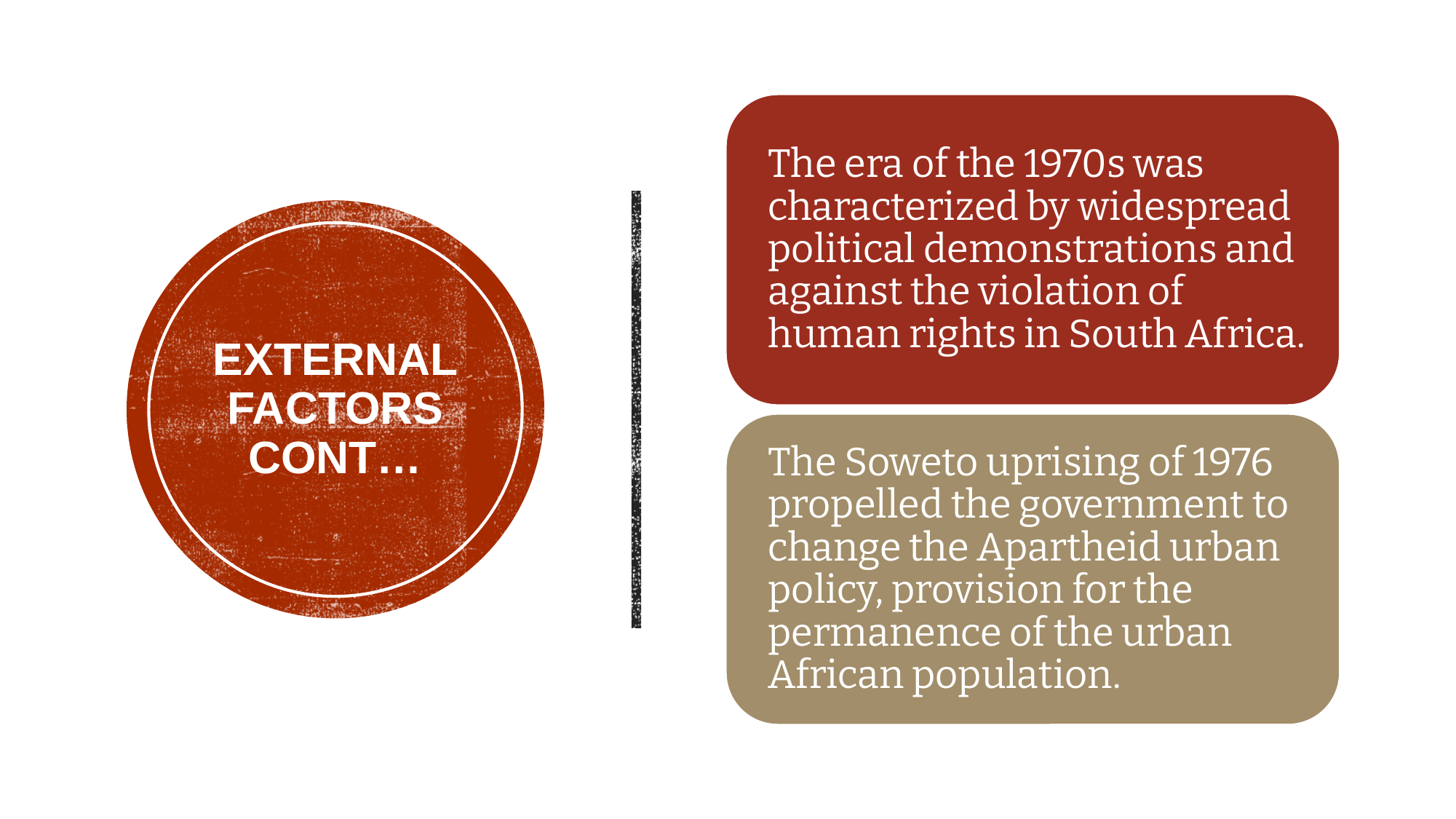

The era of the 1970s was characterized by widespread political demonstrations and against the violation of human rights in South Africa.
The Soweto uprising of 1976 propelled the government to change the Apartheid urban policy, provision for the permanence of the urban African population.

# EXTERNAL FACTORS CONT…